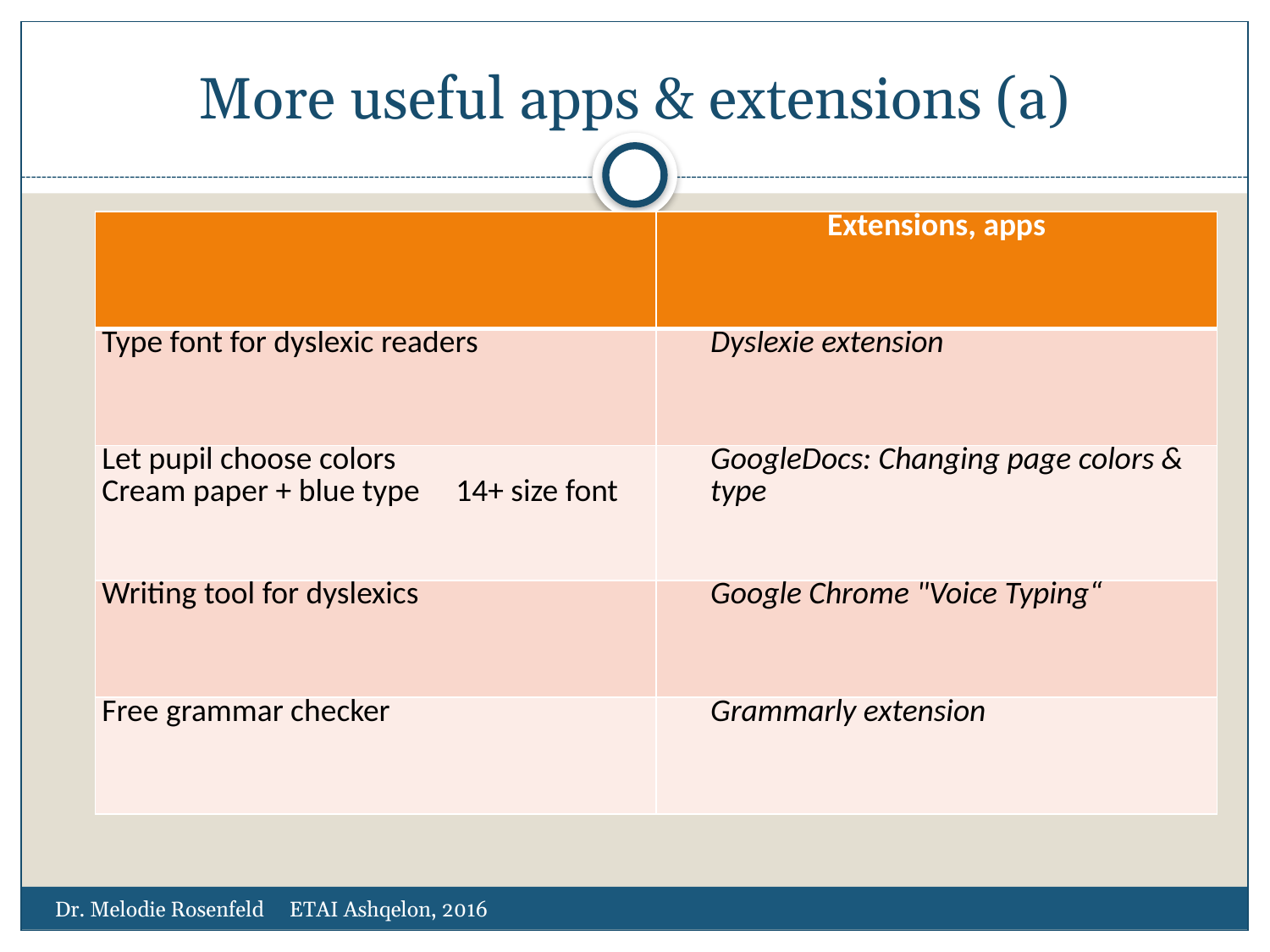

# More useful apps & extensions (a)
|  | Extensions, apps |
| --- | --- |
| Type font for dyslexic readers | Dyslexie extension |
| Let pupil choose colors Cream paper + blue type 14+ size font | GoogleDocs: Changing page colors & type |
| Writing tool for dyslexics | Google Chrome "Voice Typing“ |
| Free grammar checker | Grammarly extension |

Dr. Melodie Rosenfeld     ETAI Ashqelon, 2016